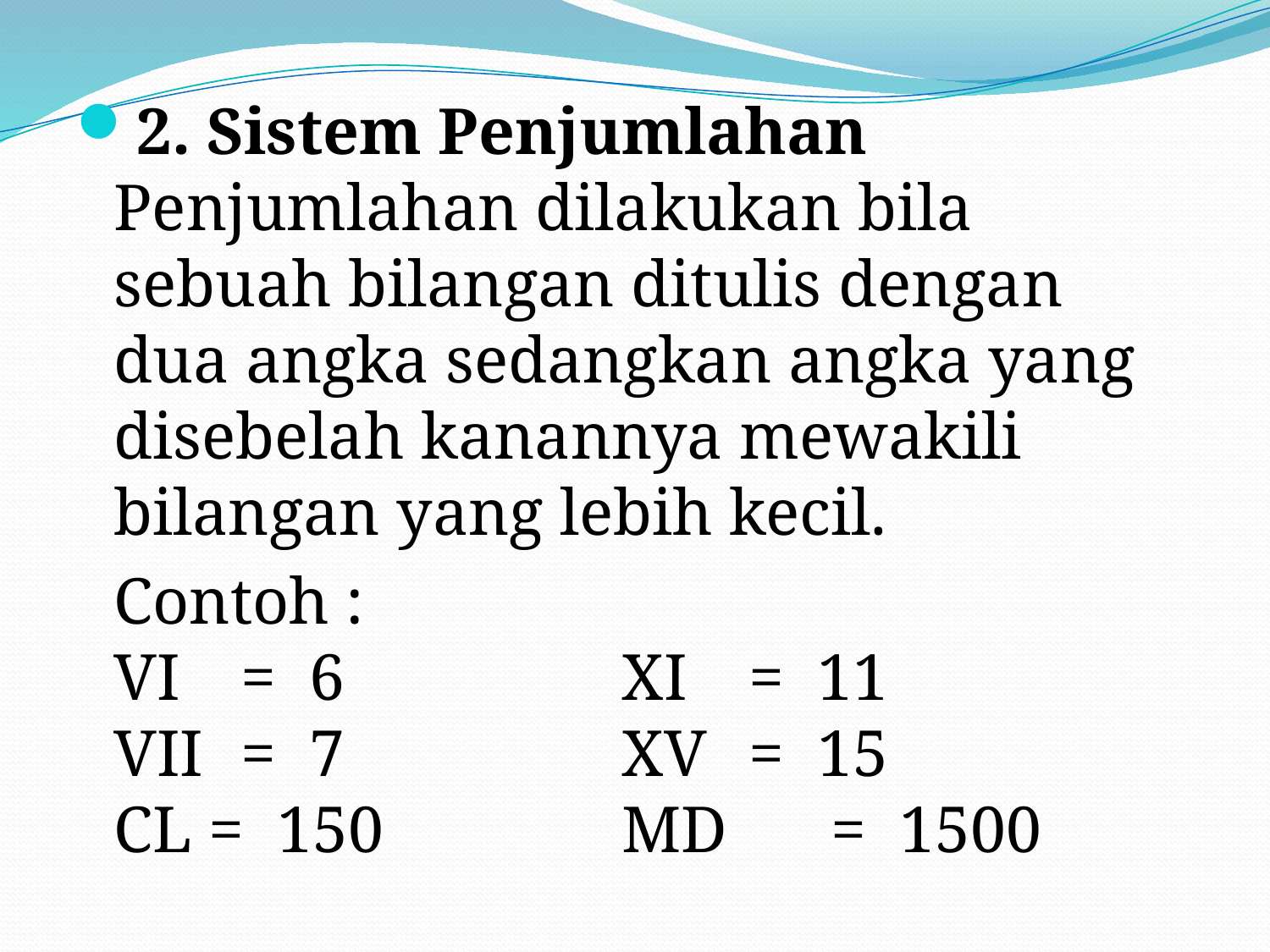

2. Sistem Penjumlahan
Penjumlahan dilakukan bila sebuah bilangan ditulis dengan dua angka sedangkan angka yang disebelah kanannya mewakili bilangan yang lebih kecil.
	Contoh :
VI	=  6			XI	=  11
VII	=  7			XV	=  15
CL =  150	   	MD	     =  1500
#